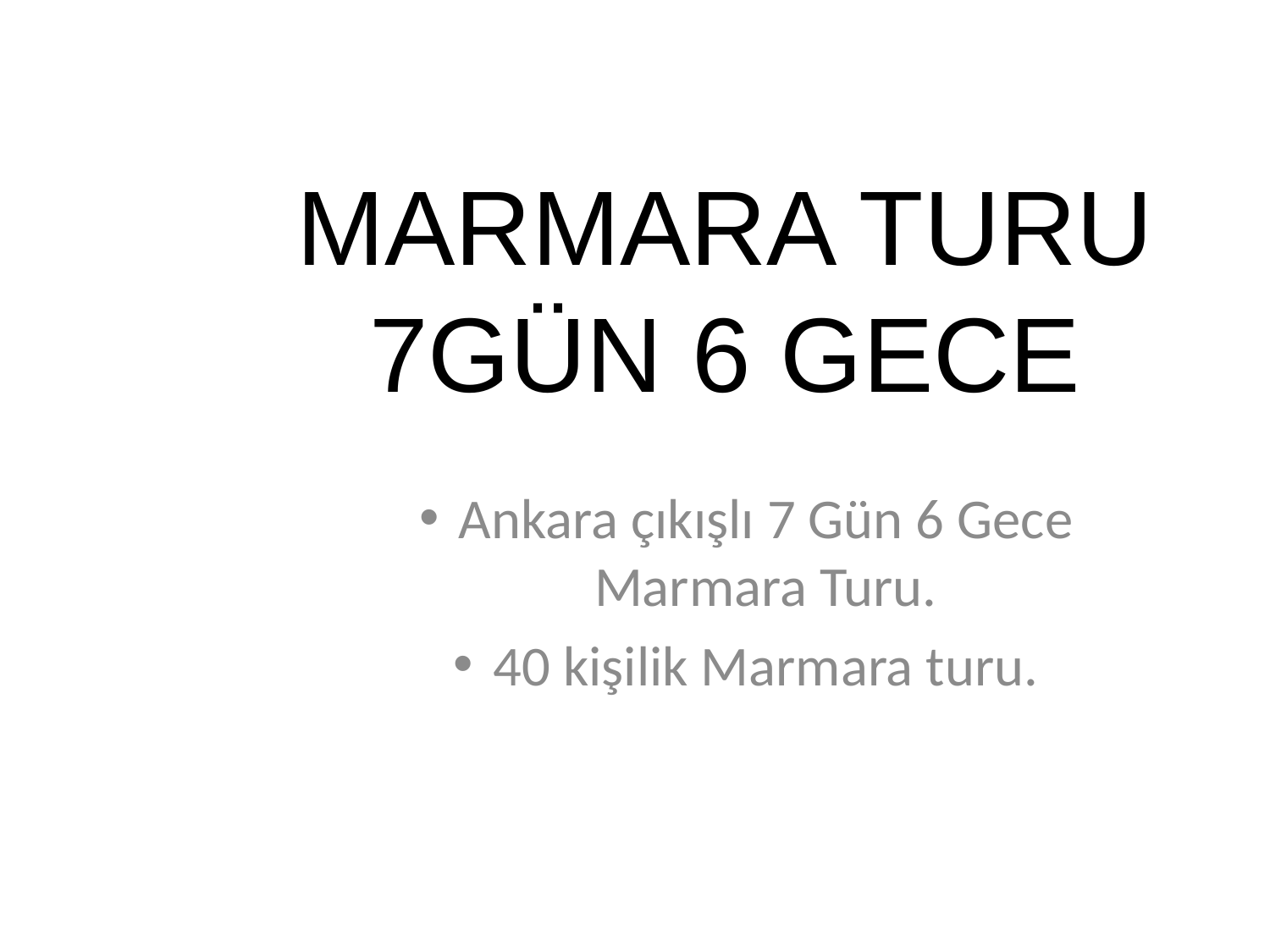

# MARMARA TURU 7GÜN 6 GECE
Ankara çıkışlı 7 Gün 6 Gece Marmara Turu.
40 kişilik Marmara turu.